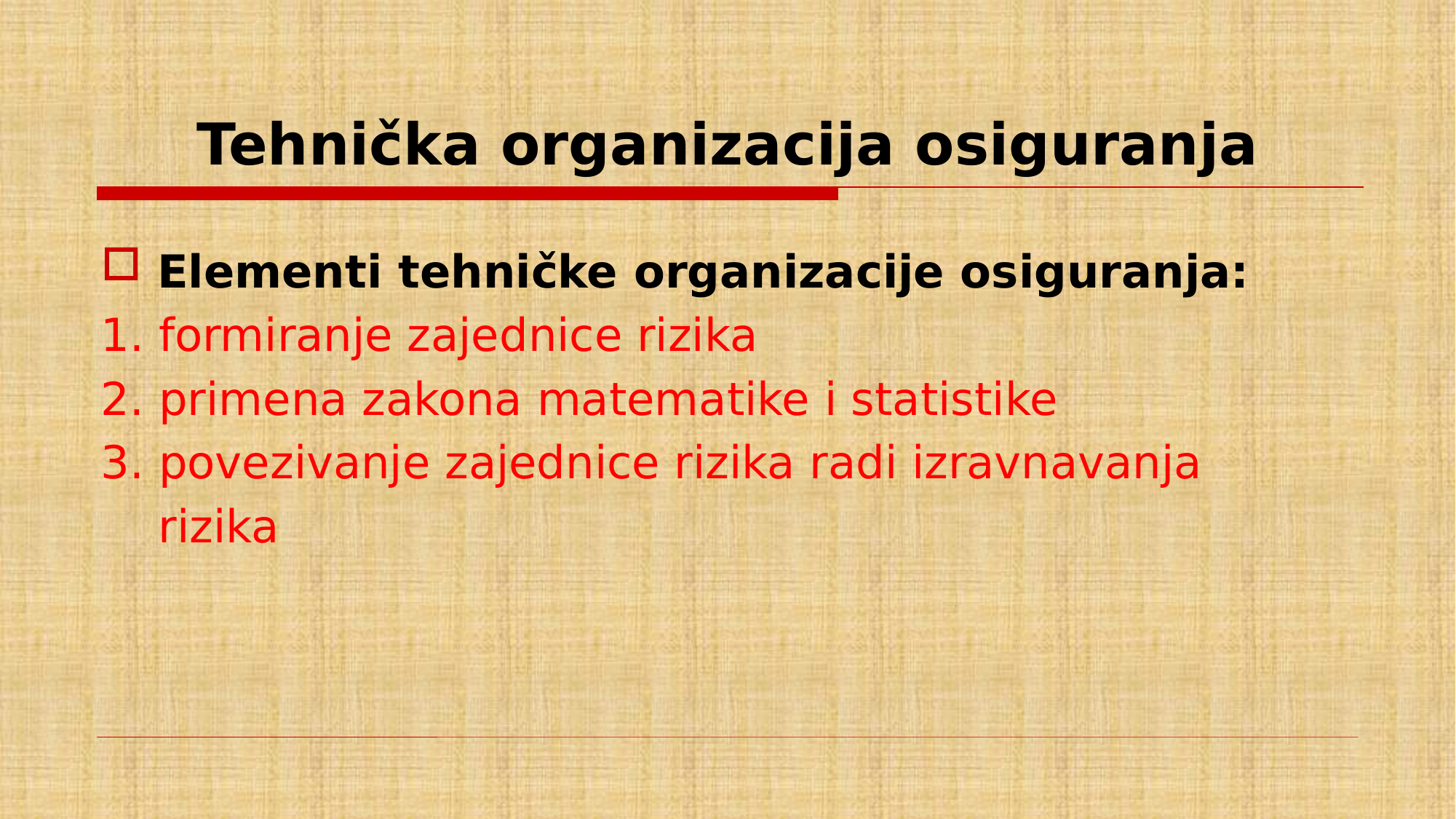

# Tehnička organizacija osiguranja
Elementi tehničke organizacije osiguranja:
1. formiranje zajednice rizika
2. primena zakona matematike i statistike
3. povezivanje zajednice rizika radi izravnavanja
    rizika